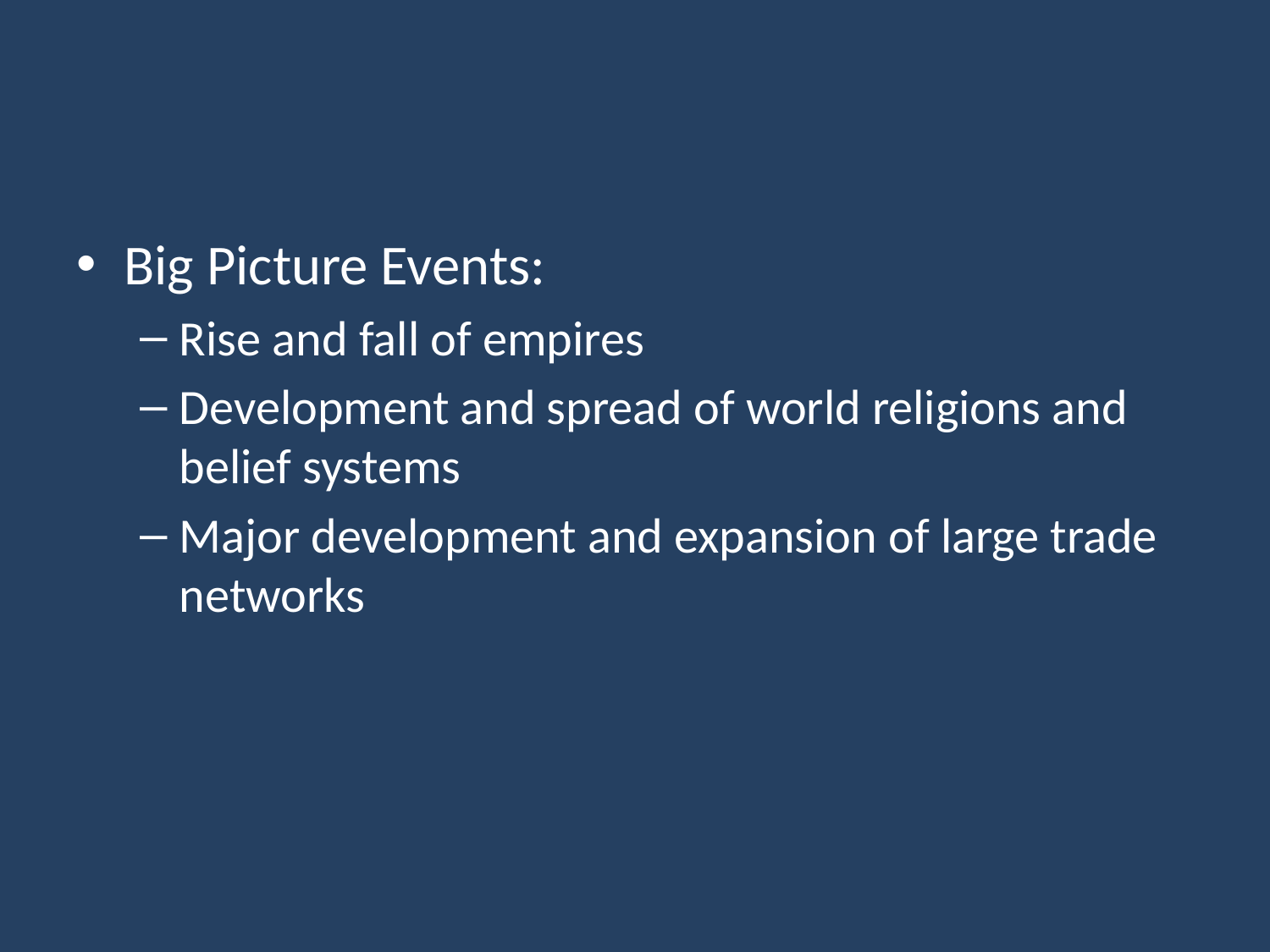

#
Big Picture Events:
Rise and fall of empires
Development and spread of world religions and belief systems
Major development and expansion of large trade networks